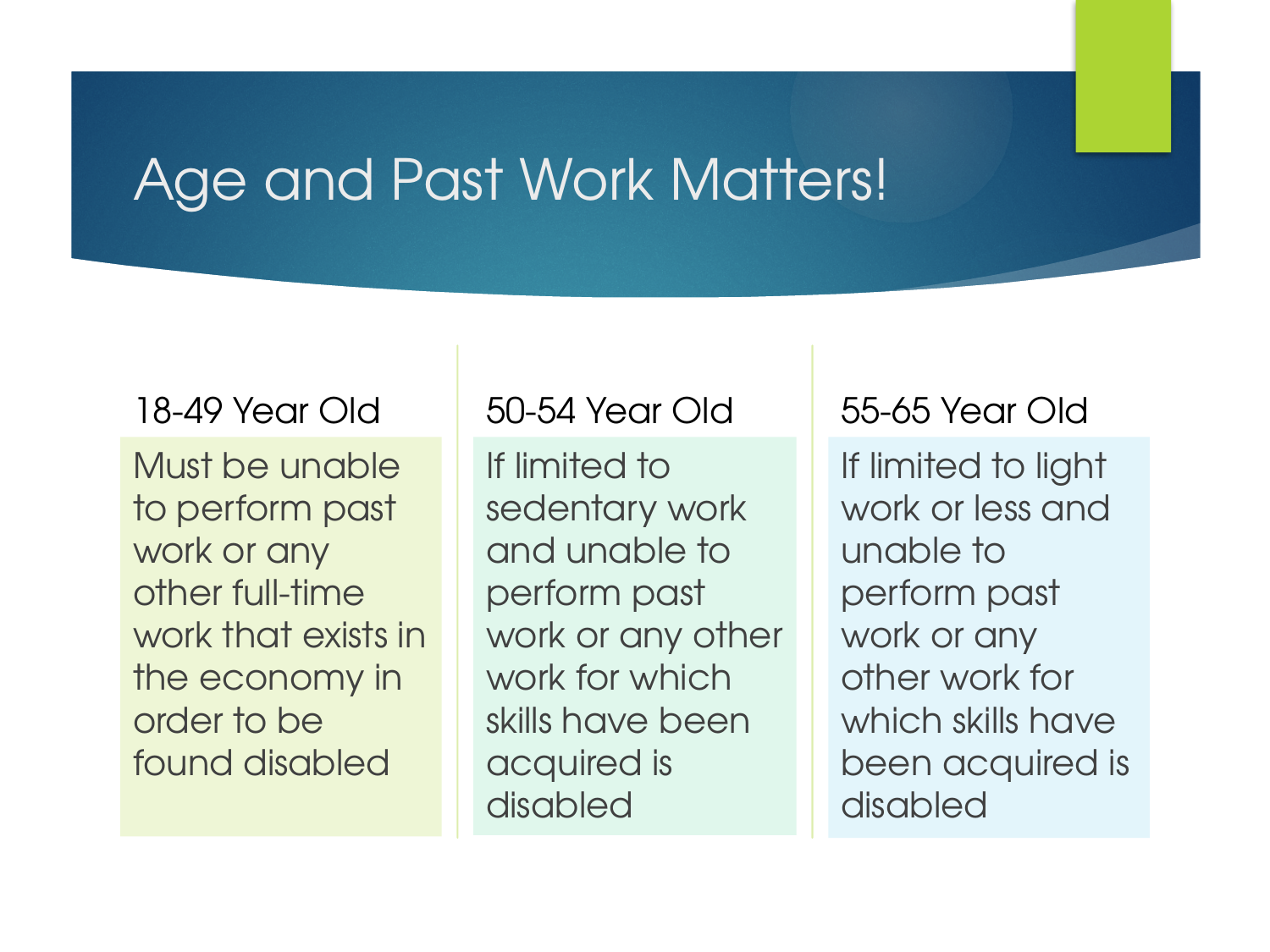

# Age and Past Work Matters!
18-49 Year Old
50-54 Year Old
55-65 Year Old
If limited to light work or less and unable to perform past work or any other work for which skills have been acquired is disabled
Must be unable to perform past work or any other full-time work that exists in the economy in order to be found disabled
If limited to sedentary work and unable to perform past work or any other work for which skills have been acquired is disabled